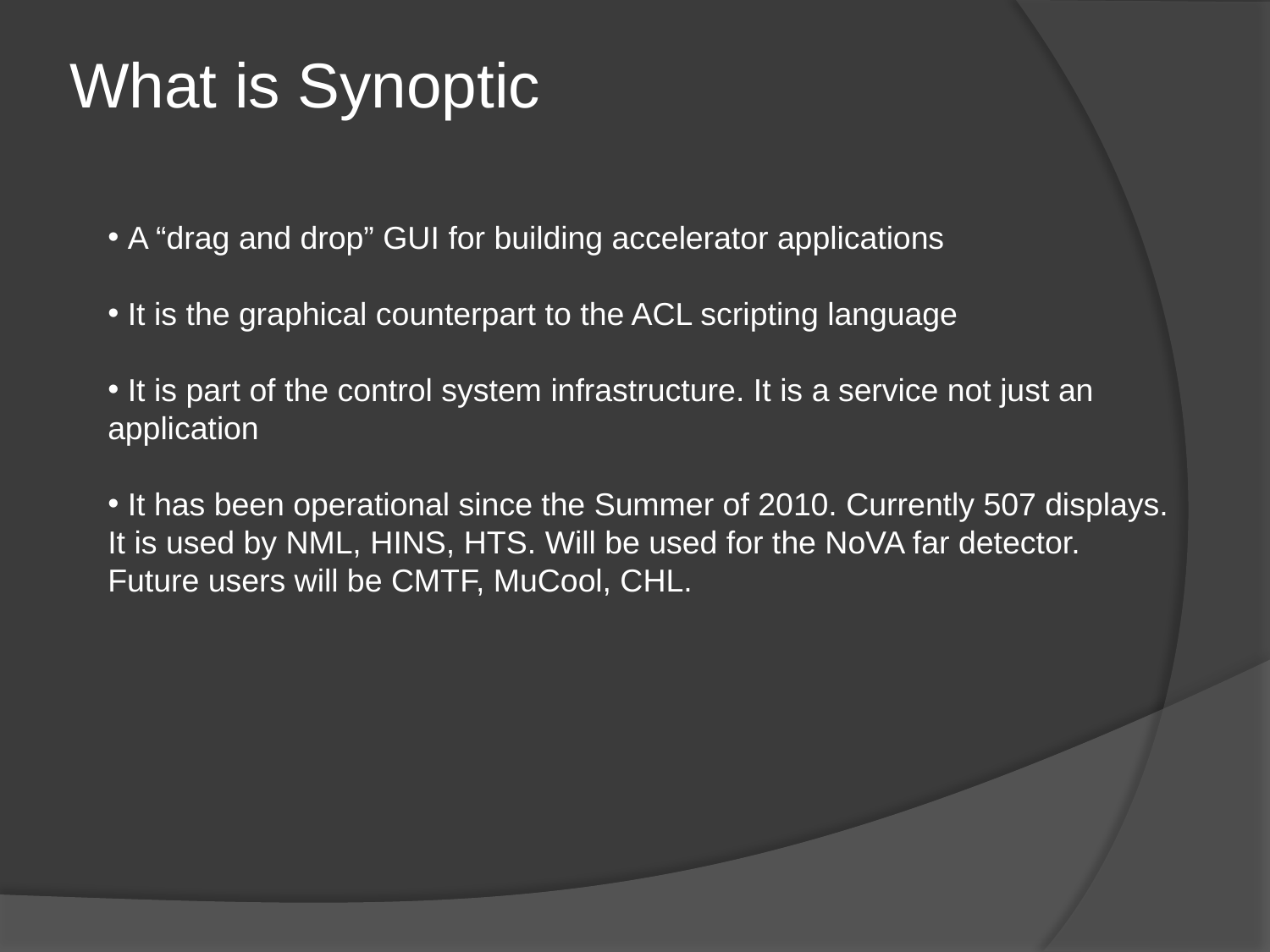

# What is Synoptic
 A “drag and drop” GUI for building accelerator applications

 It is the graphical counterpart to the ACL scripting language

 It is part of the control system infrastructure. It is a service not just an application

 It has been operational since the Summer of 2010. Currently 507 displays. It is used by NML, HINS, HTS. Will be used for the NoVA far detector. Future users will be CMTF, MuCool, CHL.